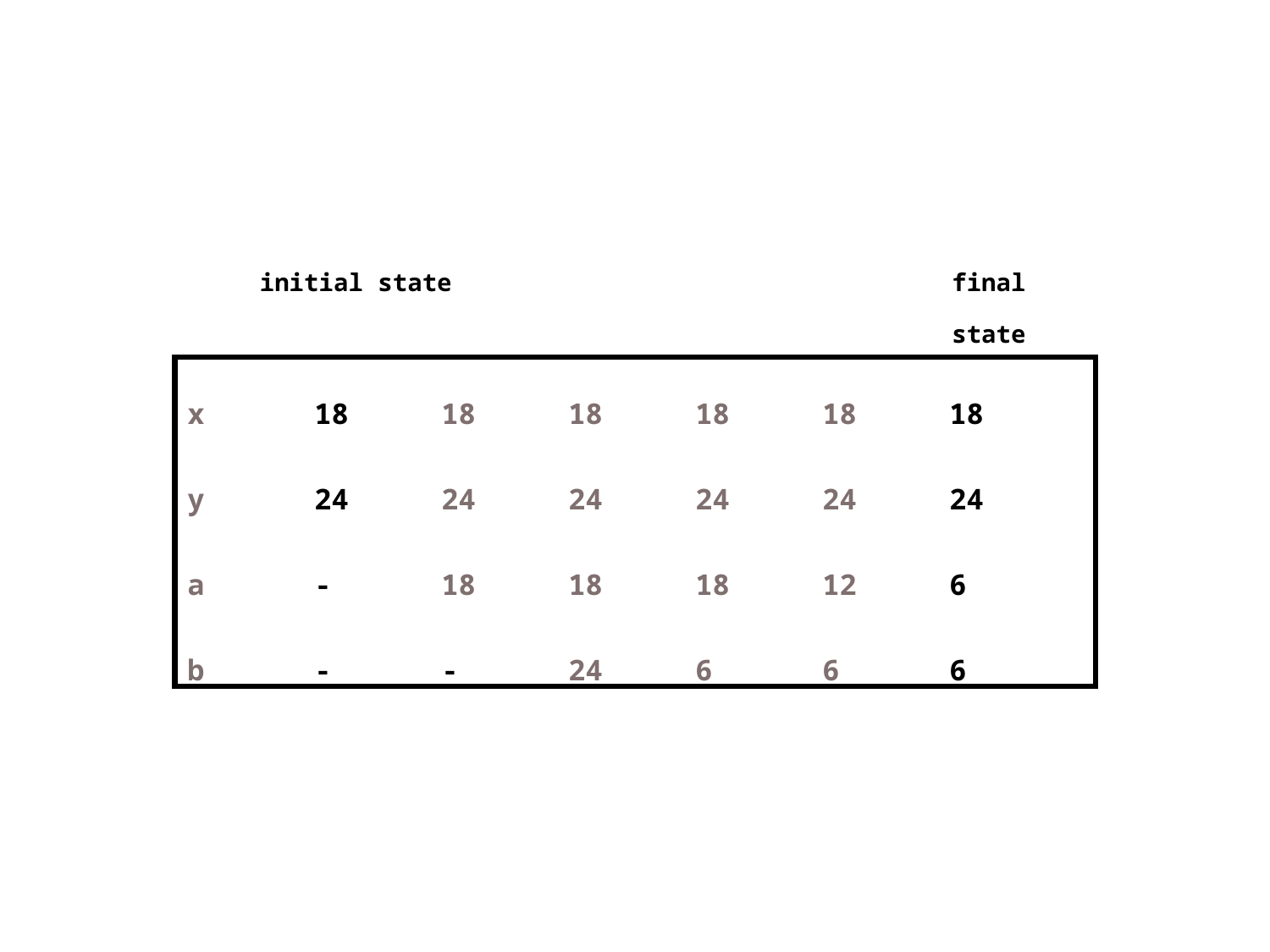

initial state
final state
x	18	18	18	18	18	18
y	24	24	24	24	24	24
a	-	18	18	18	12	6
b	-	-	24	6	6	6